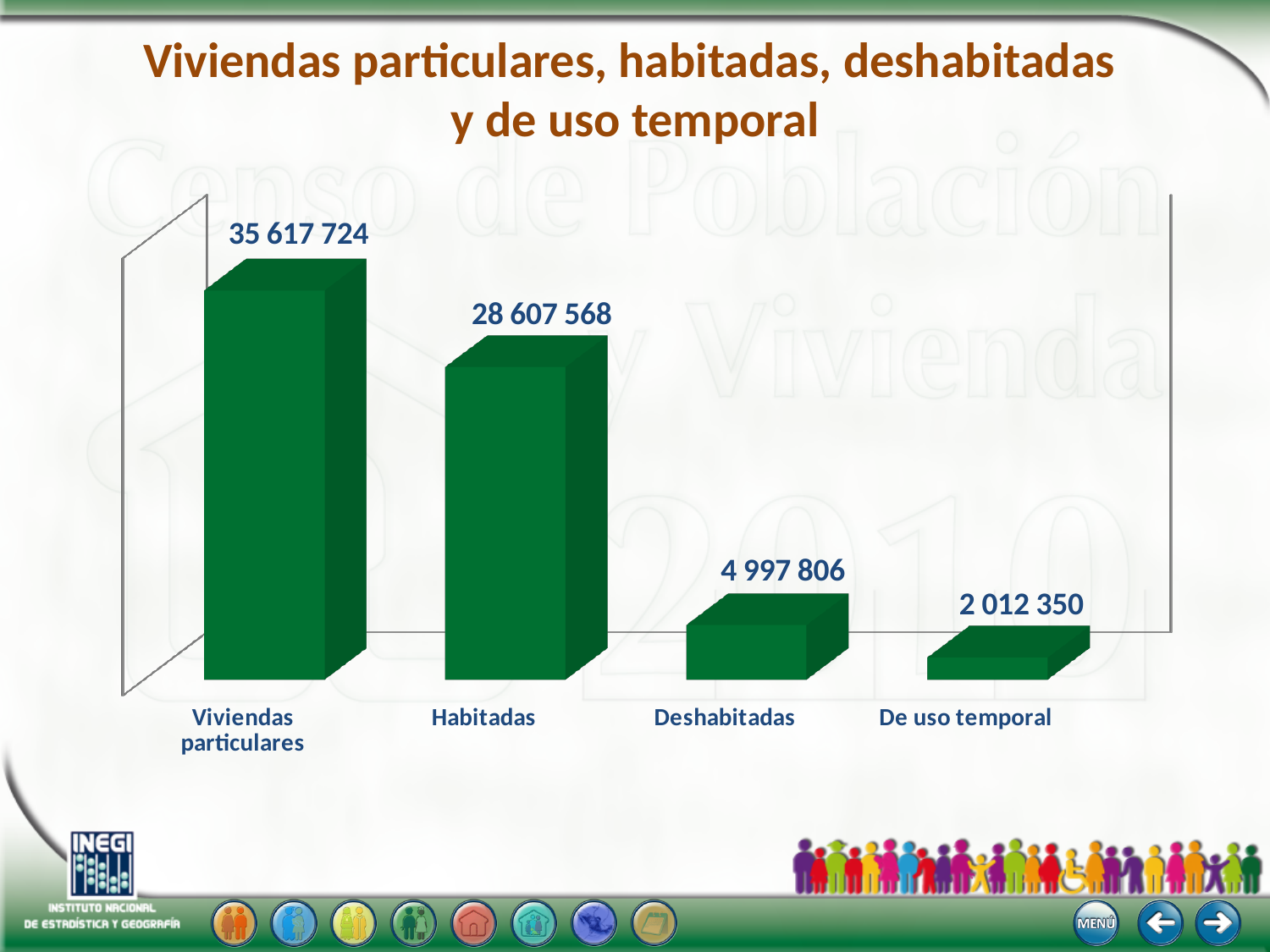

# Viviendas particulares, habitadas, deshabitadas y de uso temporal

[unsupported chart]